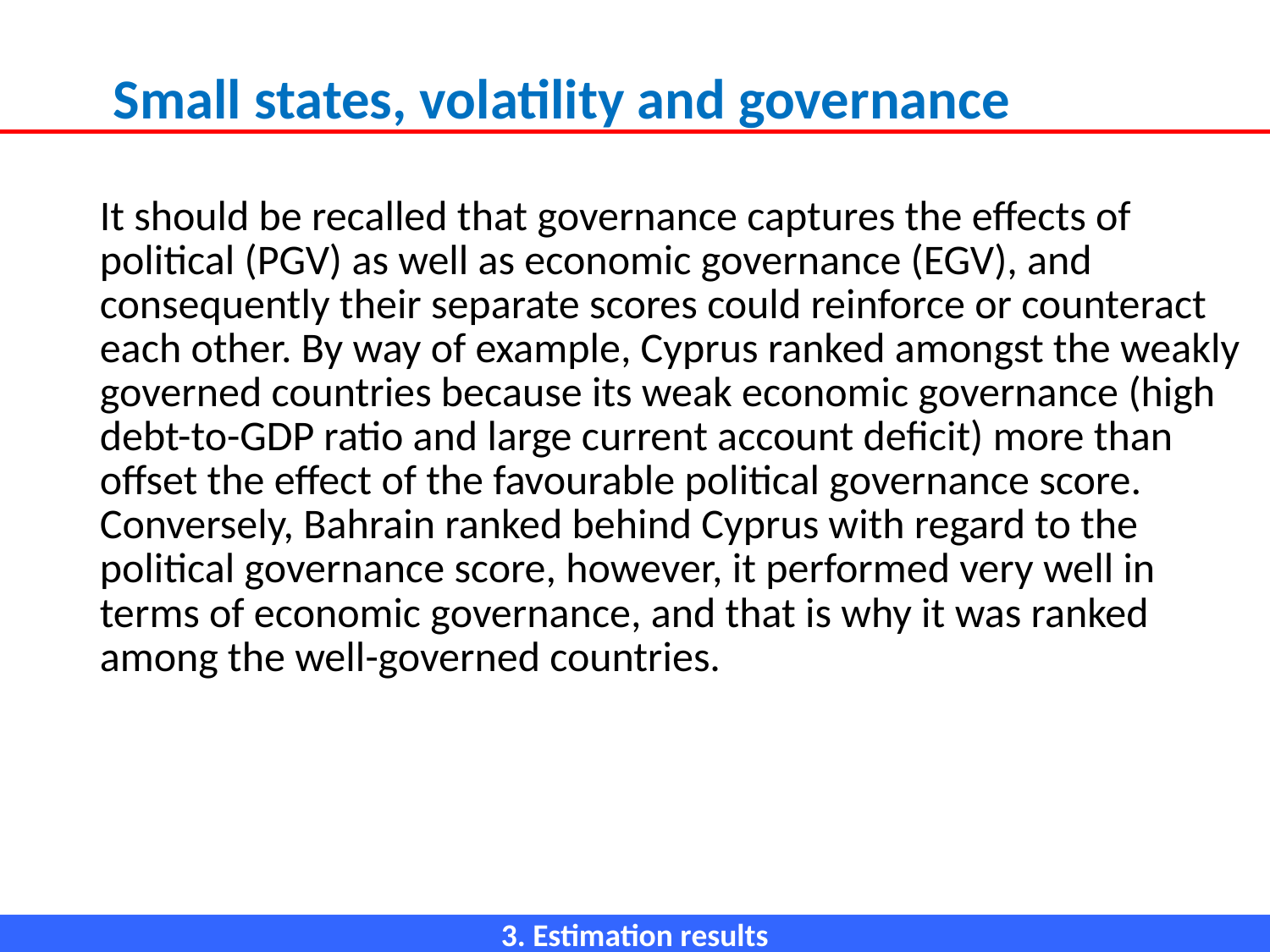

Small states, volatility and governance
# It should be recalled that governance captures the effects of political (PGV) as well as economic governance (EGV), and consequently their separate scores could reinforce or counteract each other. By way of example, Cyprus ranked amongst the weakly governed countries because its weak economic governance (high debt-to-GDP ratio and large current account deficit) more than offset the effect of the favourable political governance score. Conversely, Bahrain ranked behind Cyprus with regard to the political governance score, however, it performed very well in terms of economic governance, and that is why it was ranked among the well-governed countries.   .

3. Estimation results